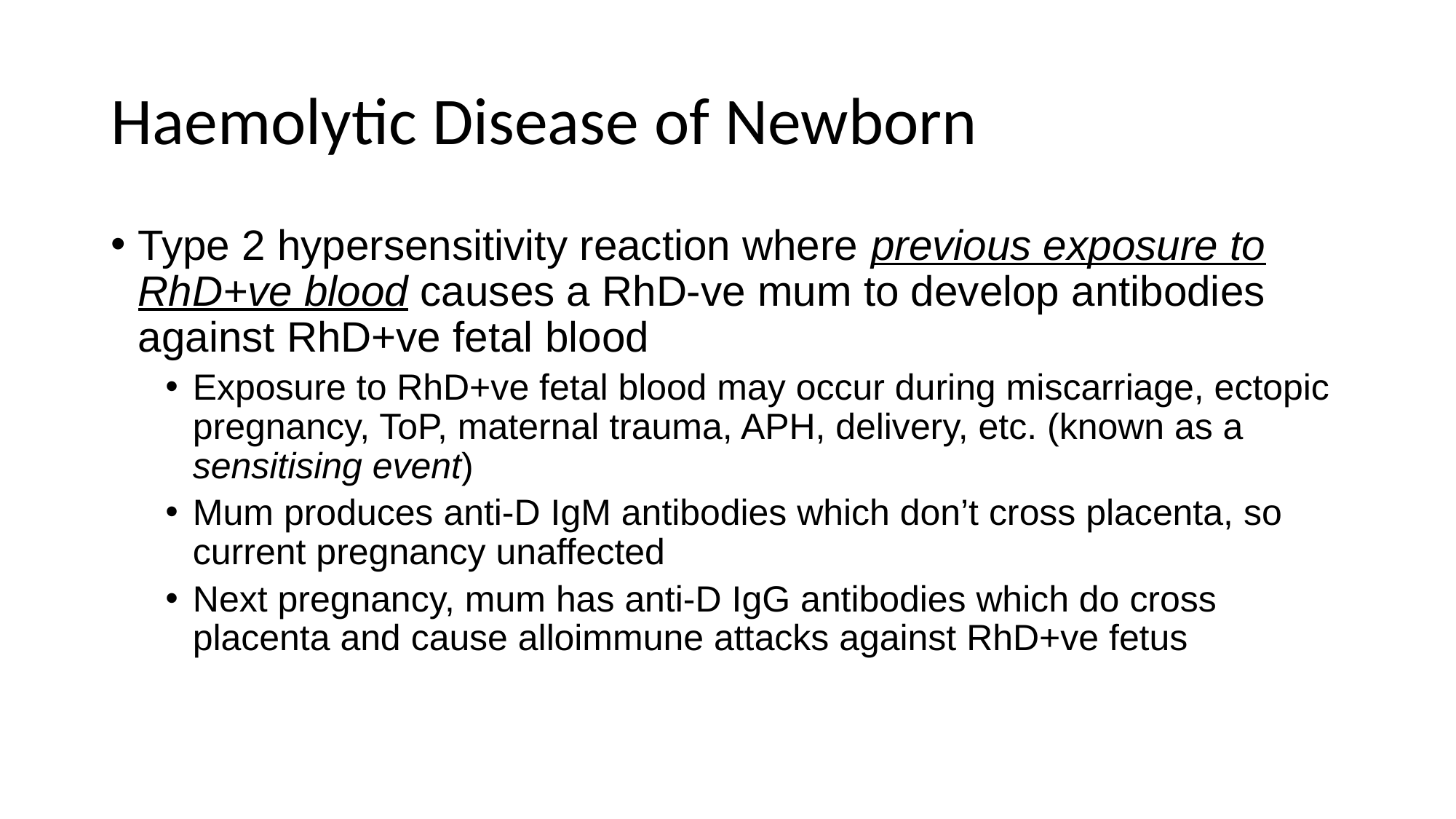

# Haemolytic Disease of Newborn
Type 2 hypersensitivity reaction where previous exposure to RhD+ve blood causes a RhD-ve mum to develop antibodies against RhD+ve fetal blood
Exposure to RhD+ve fetal blood may occur during miscarriage, ectopic pregnancy, ToP, maternal trauma, APH, delivery, etc. (known as a sensitising event)
Mum produces anti-D IgM antibodies which don’t cross placenta, so current pregnancy unaffected
Next pregnancy, mum has anti-D IgG antibodies which do cross placenta and cause alloimmune attacks against RhD+ve fetus